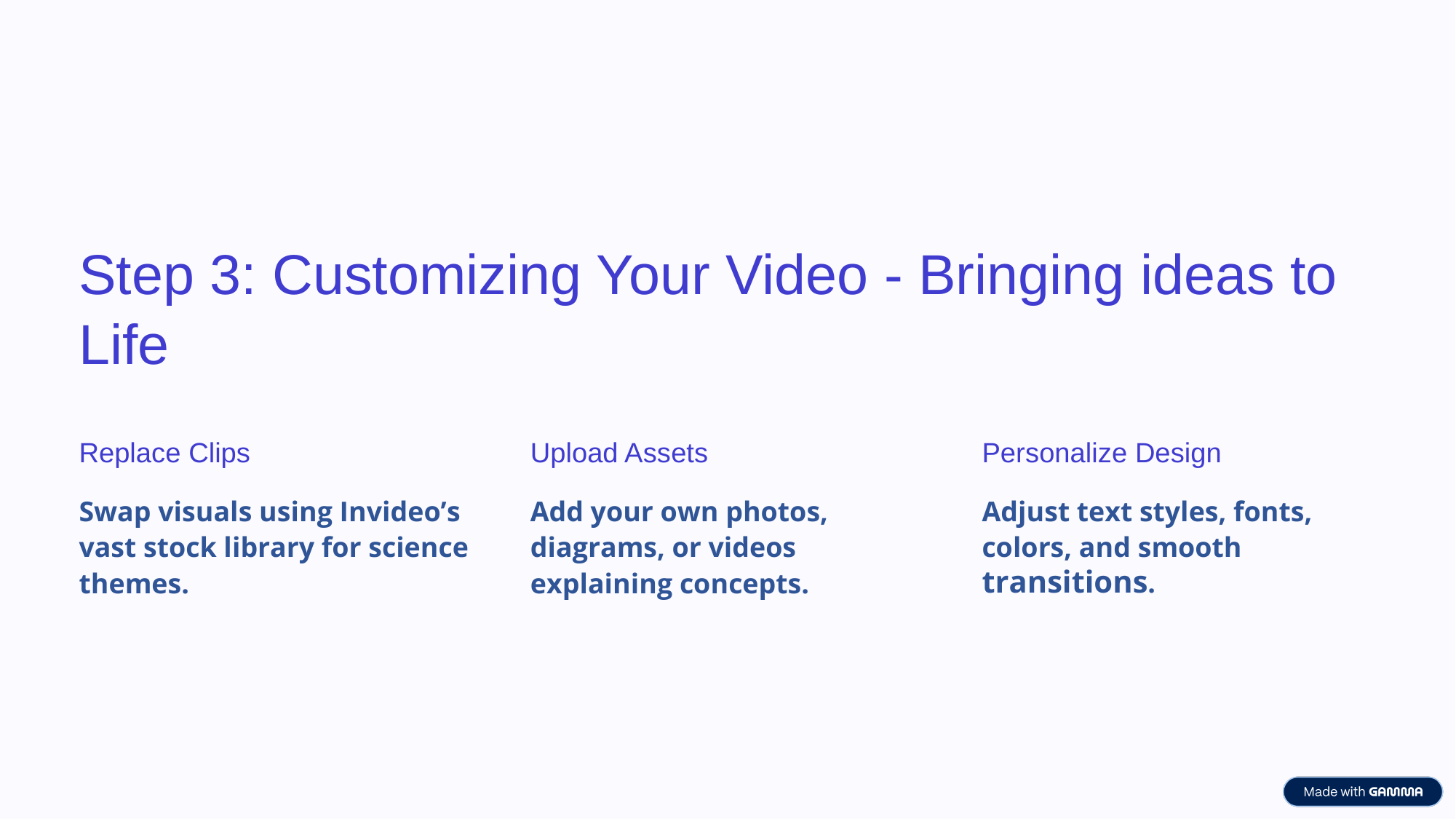

Step 3: Customizing Your Video - Bringing ideas to Life
Replace Clips
Upload Assets
Personalize Design
Swap visuals using Invideo’s vast stock library for science themes.
Add your own photos, diagrams, or videos explaining concepts.
Adjust text styles, fonts, colors, and smooth transitions.